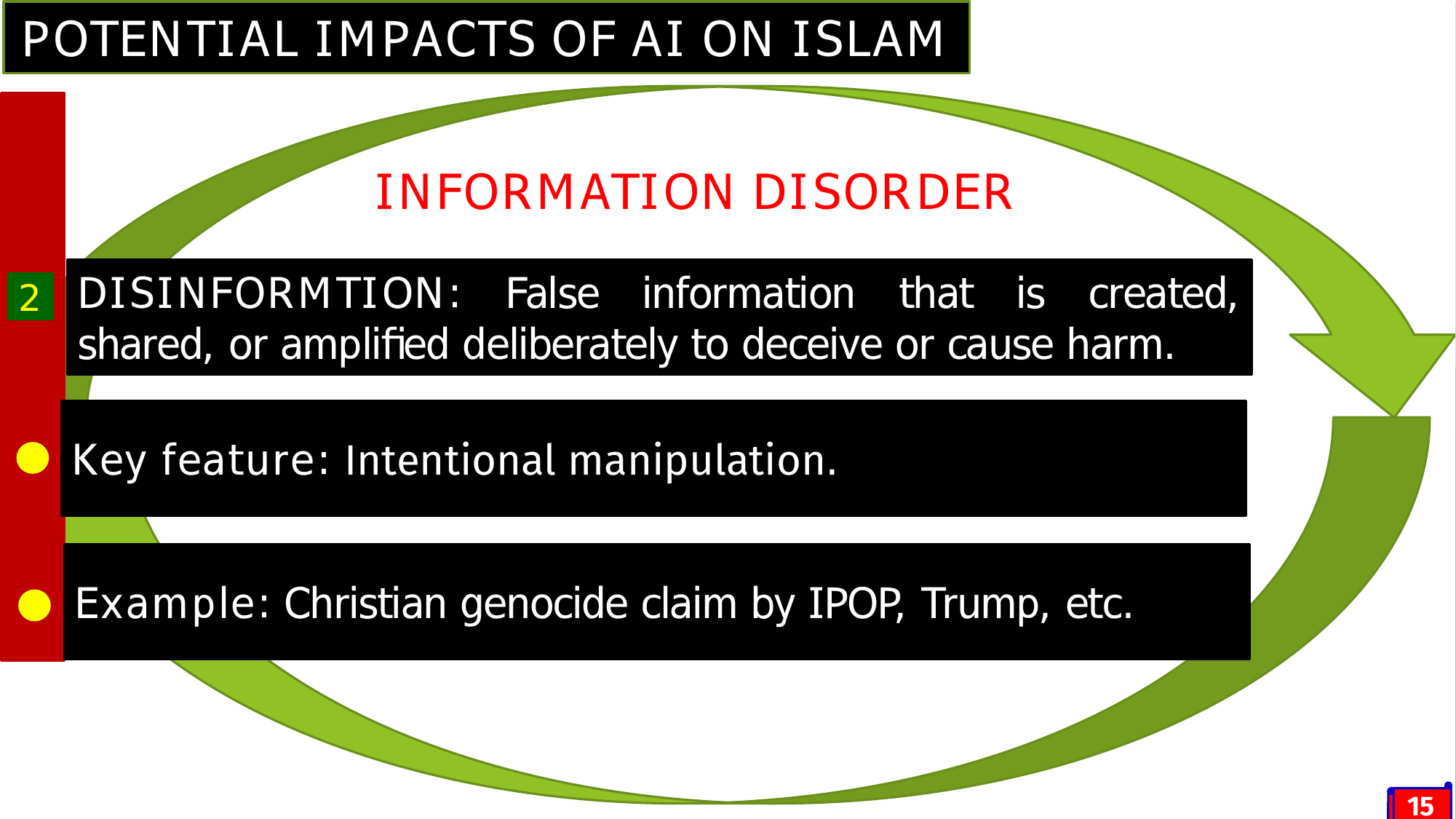

POTENTIAL IMPACTS OF AI ON ISLAM

#

INFORMATION DISORDER

DISINFORMTION: False information that is created, shared, or amplified deliberately to deceive or cause harm.
2
Key feature: Intentional manipulation.

Example: Christian genocide claim by IPOP, Trump, etc.

15